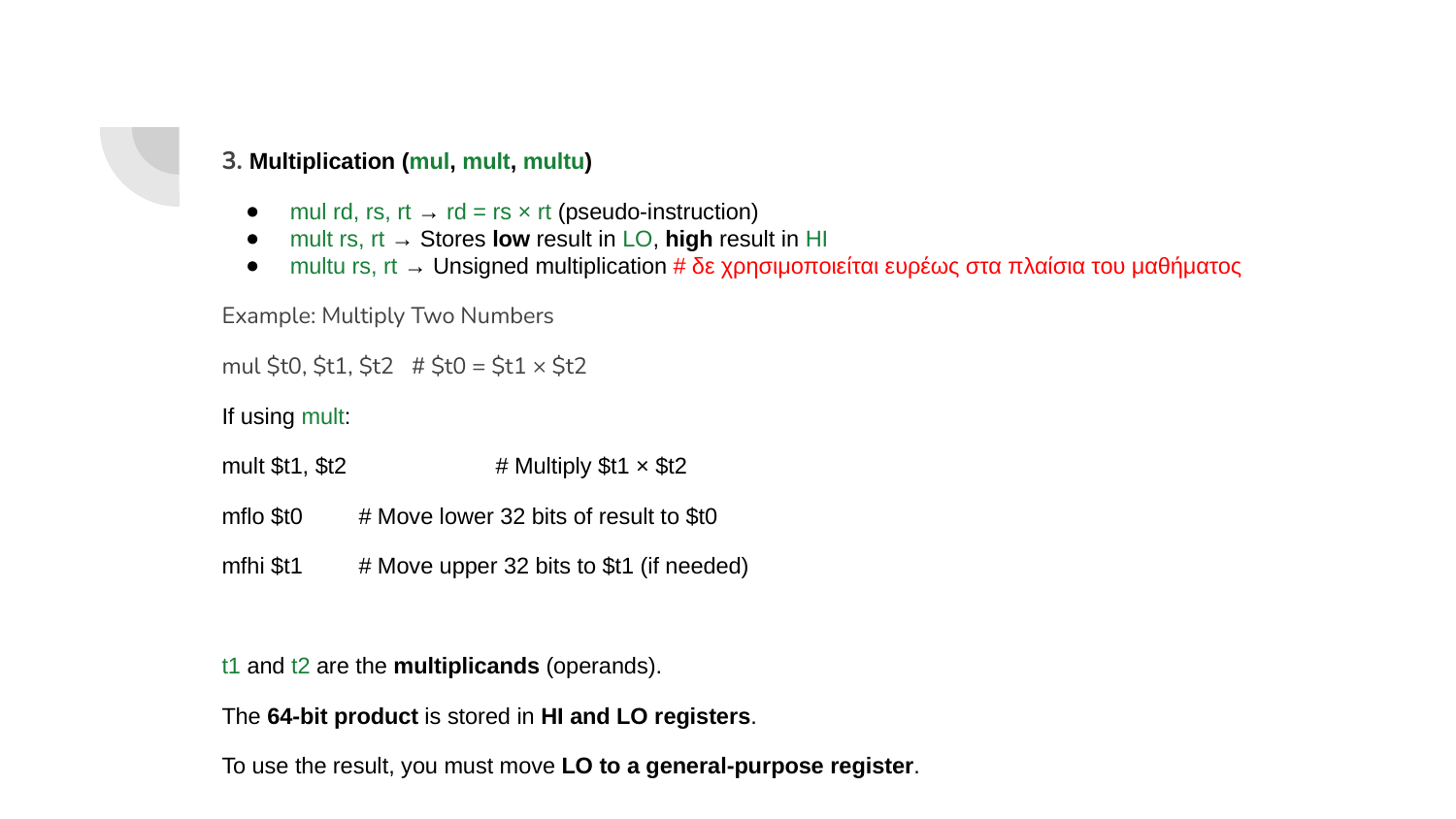

3. Multiplication (mul, mult, multu)
mul rd, rs, rt → rd = rs × rt (pseudo-instruction)
mult rs, rt → Stores low result in LO, high result in HI
multu rs, rt → Unsigned multiplication # δε χρησιμοποιείται ευρέως στα πλαίσια του μαθήματος
Example: Multiply Two Numbers
mul $t0, $t1, $t2   # $t0 = $t1 × $t2
If using mult:
mult $t1, $t2   	# Multiply $t1 × $t2
mflo $t0        	# Move lower 32 bits of result to $t0
mfhi $t1        	# Move upper 32 bits to $t1 (if needed)

t1 and t2 are the multiplicands (operands).
The 64-bit product is stored in HI and LO registers.
To use the result, you must move LO to a general-purpose register.